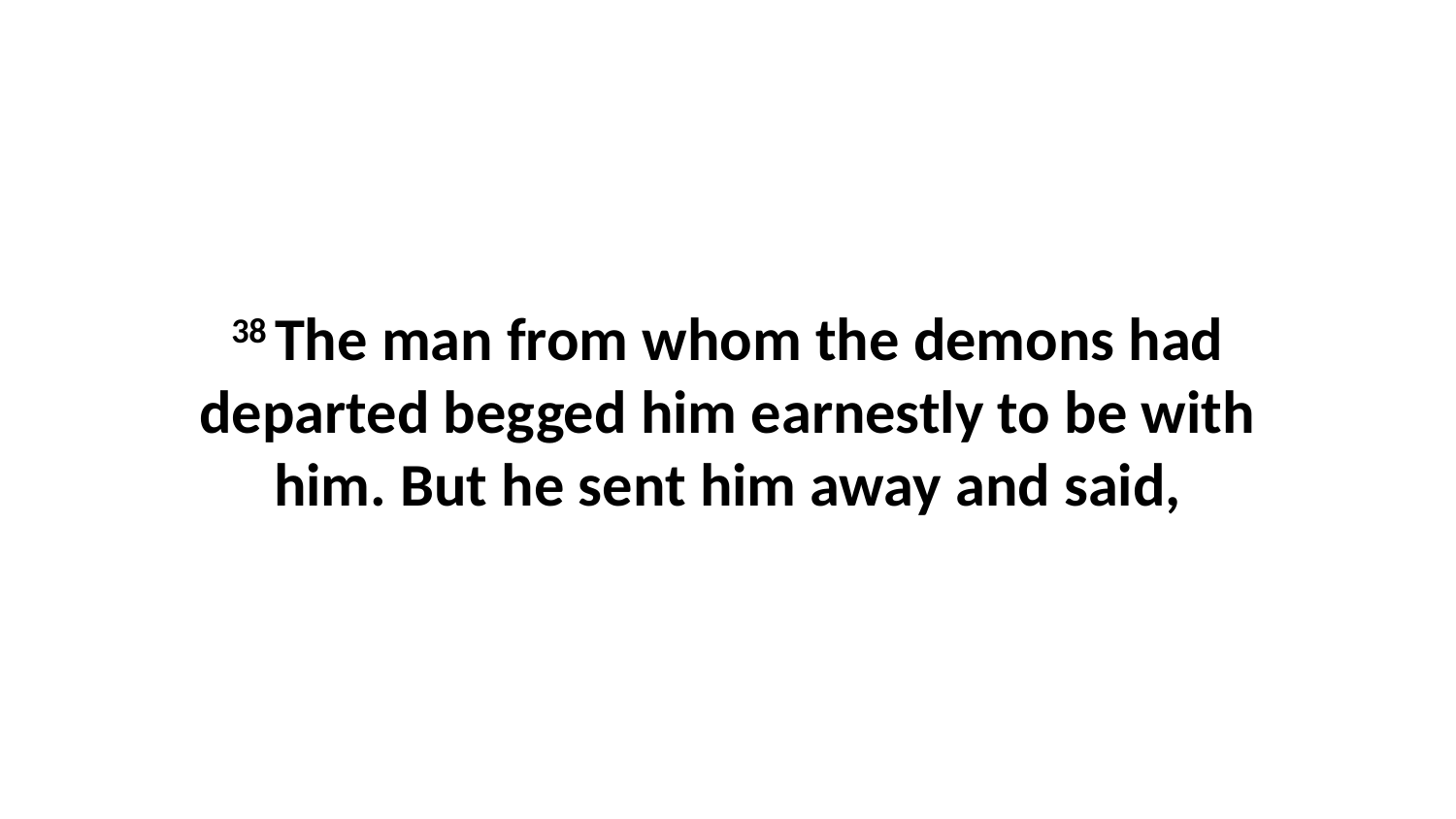

38 The man from whom the demons had departed begged him earnestly to be with him. But he sent him away and said,